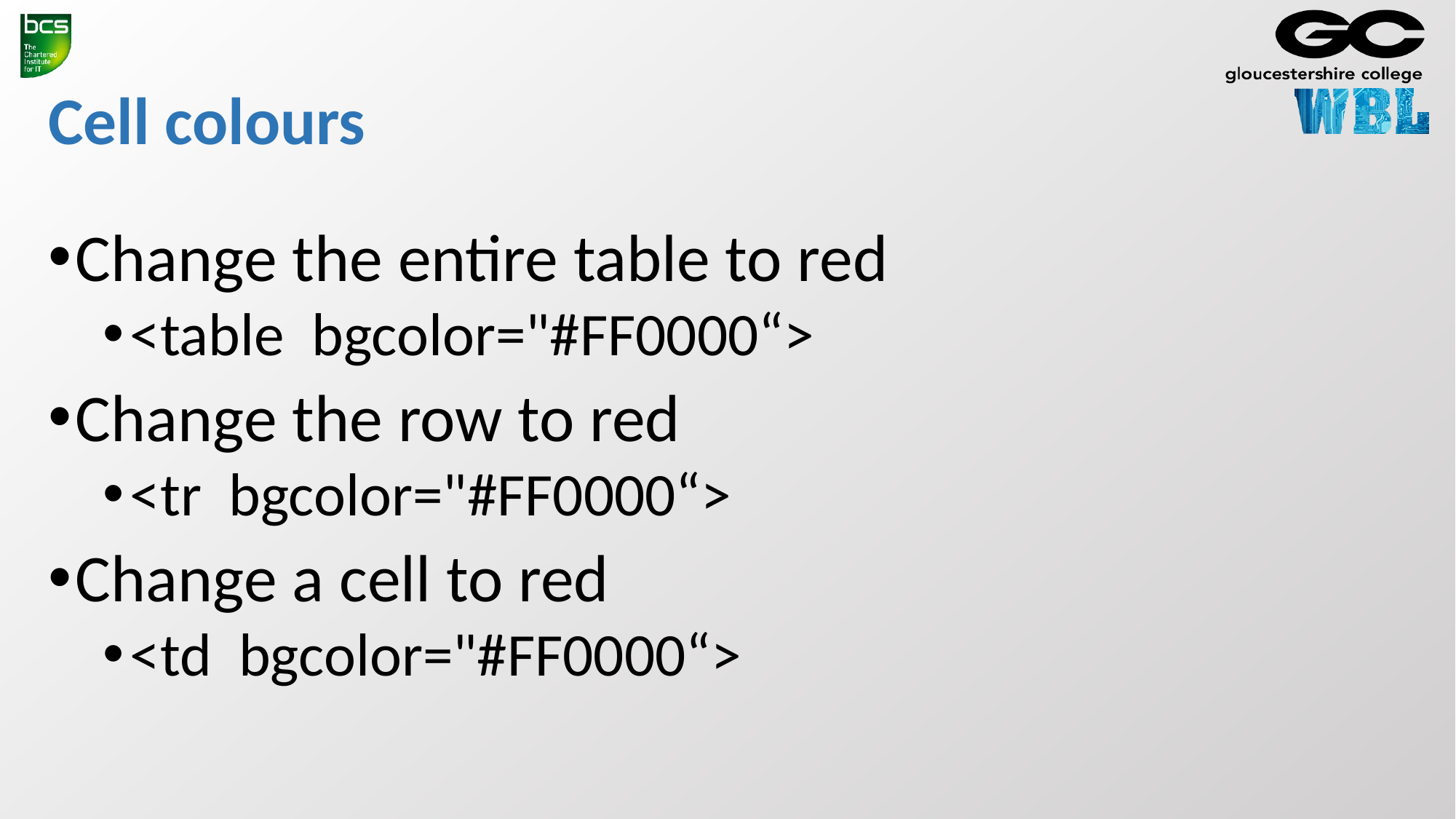

# Cell colours
Change the entire table to red
<table  bgcolor="#FF0000“>
Change the row to red
<tr  bgcolor="#FF0000“>
Change a cell to red
<td  bgcolor="#FF0000“>